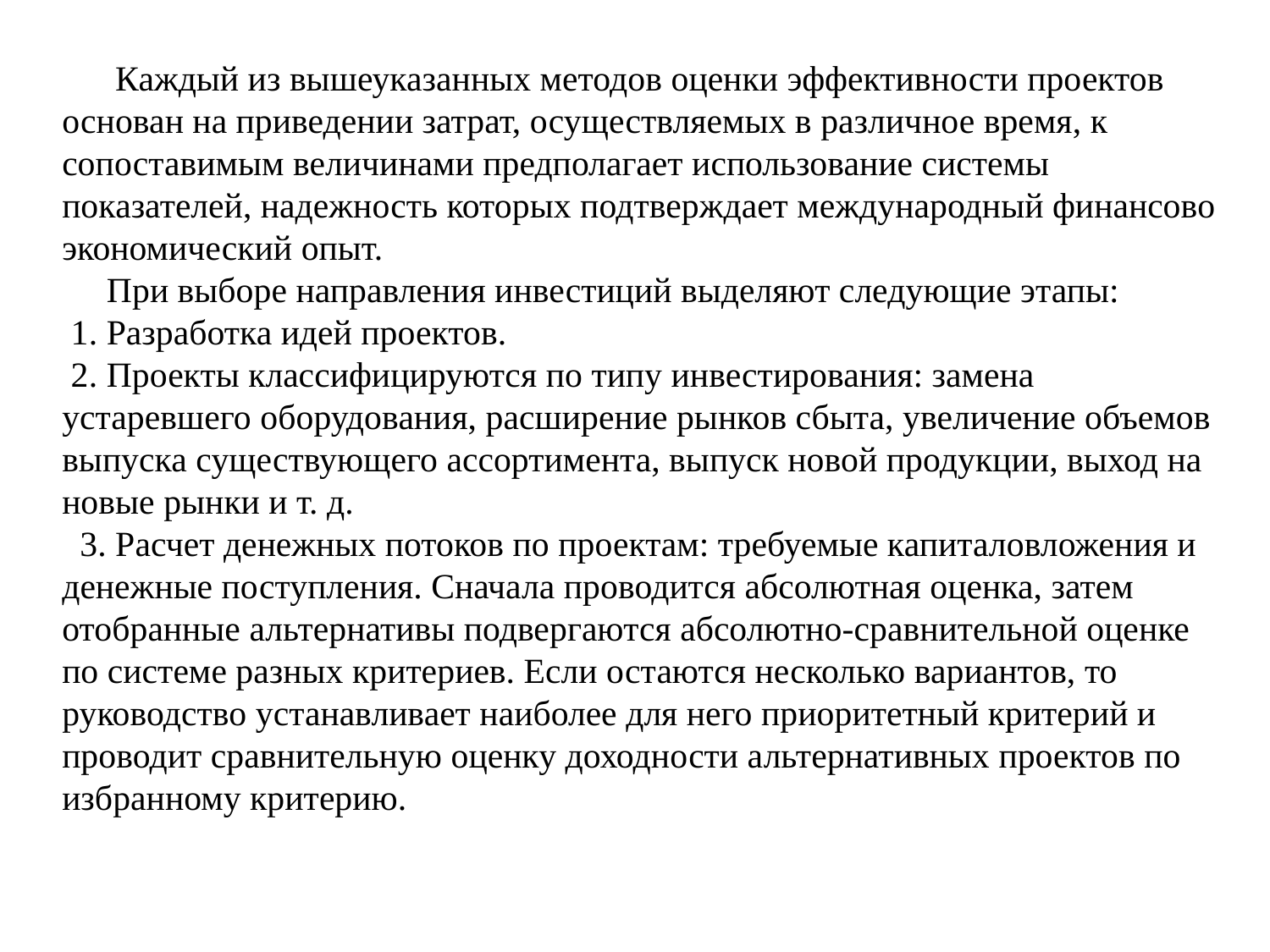

Каждый из вышеуказанных методов оценки эффективности проектов основан на приведении затрат, осуществляемых в различное время, к сопоставимым величинами предполагает использование системы показателей, надежность которых подтверждает международный финансово экономический опыт.
     При выборе направления инвестиций выделяют следующие этапы:
 1. Разработка идей проектов.
 2. Проекты классифицируются по типу инвестирования: замена устаревшего оборудования, расширение рынков сбыта, увеличение объемов выпуска существующего ассортимента, выпуск новой продукции, выход на новые рынки и т. д.
  3. Расчет денежных потоков по проектам: требуемые капиталовложения и денежные поступления. Сначала проводится абсолютная оценка, затем отобранные альтернативы подвергаются абсолютно-сравнительной оценке по системе разных критериев. Если остаются несколько вариантов, то руководство устанавливает наиболее для него приоритетный критерий и проводит сравнительную оценку доходности альтернативных проектов по избранному критерию.